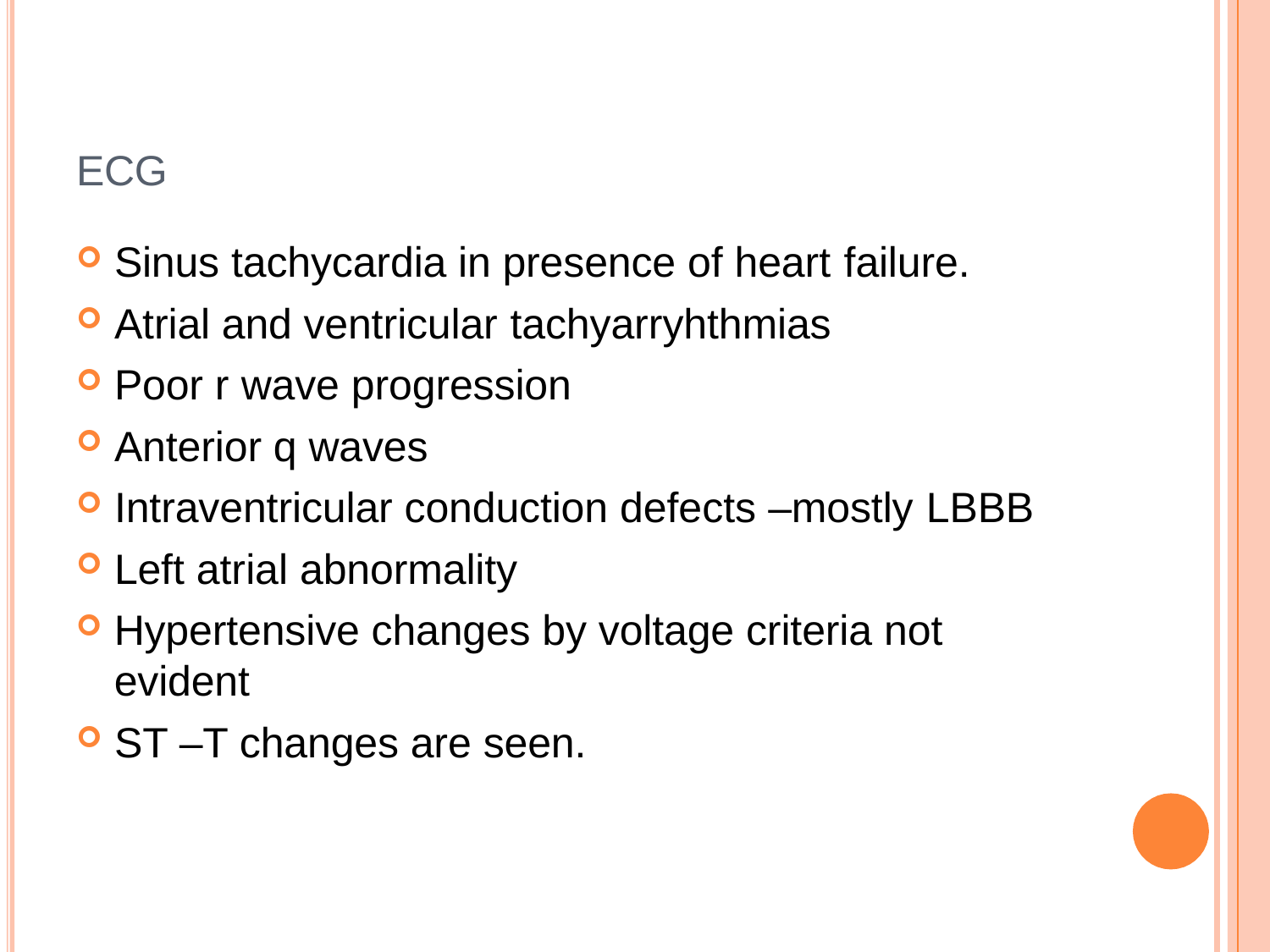

ECG
Sinus tachycardia in presence of heart failure.
Atrial and ventricular tachyarryhthmias
Poor r wave progression
Anterior q waves
Intraventricular conduction defects –mostly LBBB
Left atrial abnormality
Hypertensive changes by voltage criteria not  evident
ST –T changes are seen.